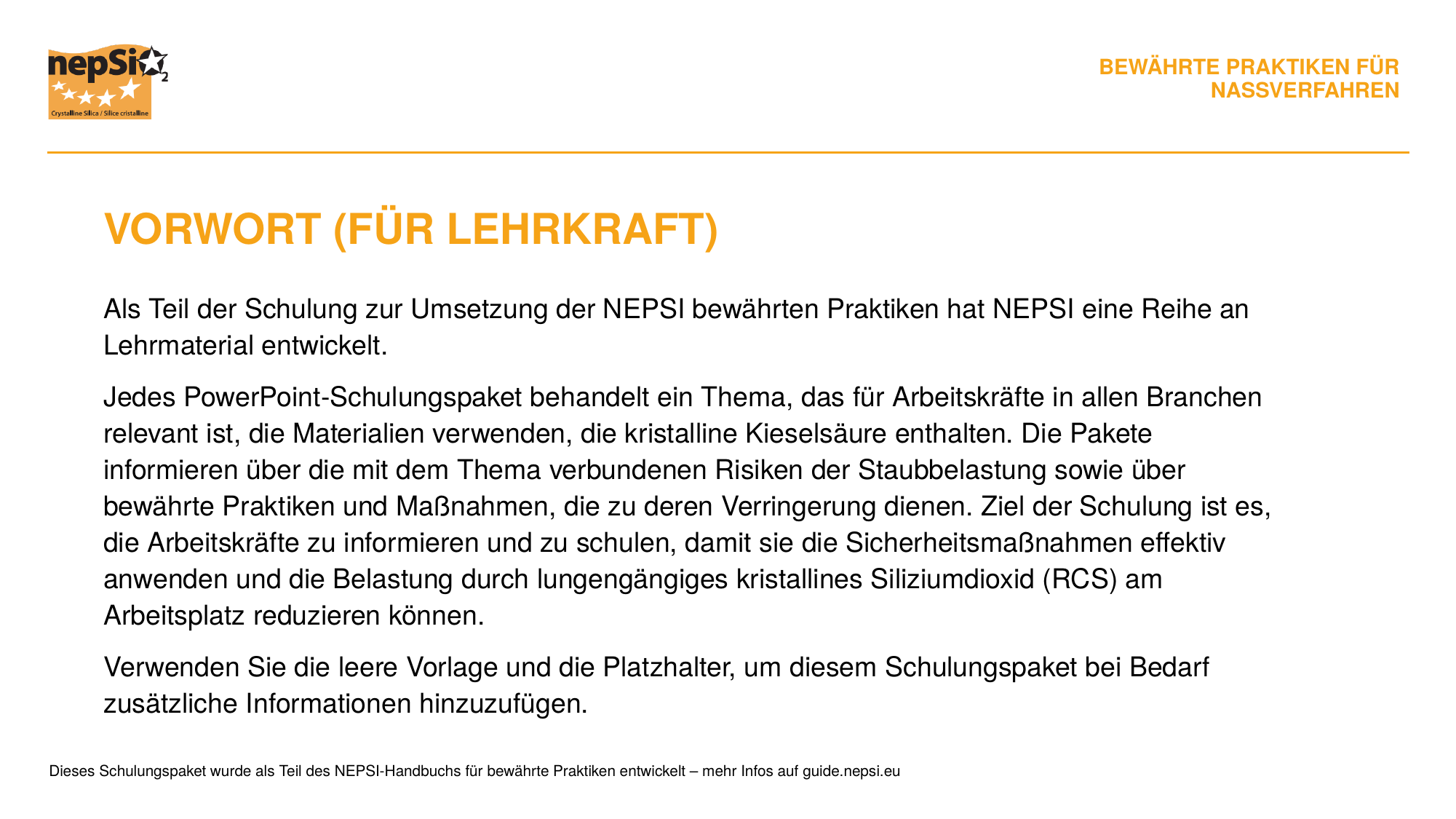

VORWORT (FÜR LEHRKRAFT)
Als Teil der Schulung zur Umsetzung der NEPSI bewährten Praktiken hat NEPSI eine Reihe an Lehrmaterial entwickelt.
Jedes PowerPoint-Schulungspaket behandelt ein Thema, das für Arbeitskräfte in allen Branchen relevant ist, die Materialien verwenden, die kristalline Kieselsäure enthalten. Die Pakete informieren über die mit dem Thema verbundenen Risiken der Staubbelastung sowie über bewährte Praktiken und Maßnahmen, die zu deren Verringerung dienen. Ziel der Schulung ist es, die Arbeitskräfte zu informieren und zu schulen, damit sie die Sicherheitsmaßnahmen effektiv anwenden und die Belastung durch lungengängiges kristallines Siliziumdioxid (RCS) am Arbeitsplatz reduzieren können.
Verwenden Sie die leere Vorlage und die Platzhalter, um diesem Schulungspaket bei Bedarf zusätzliche Informationen hinzuzufügen.